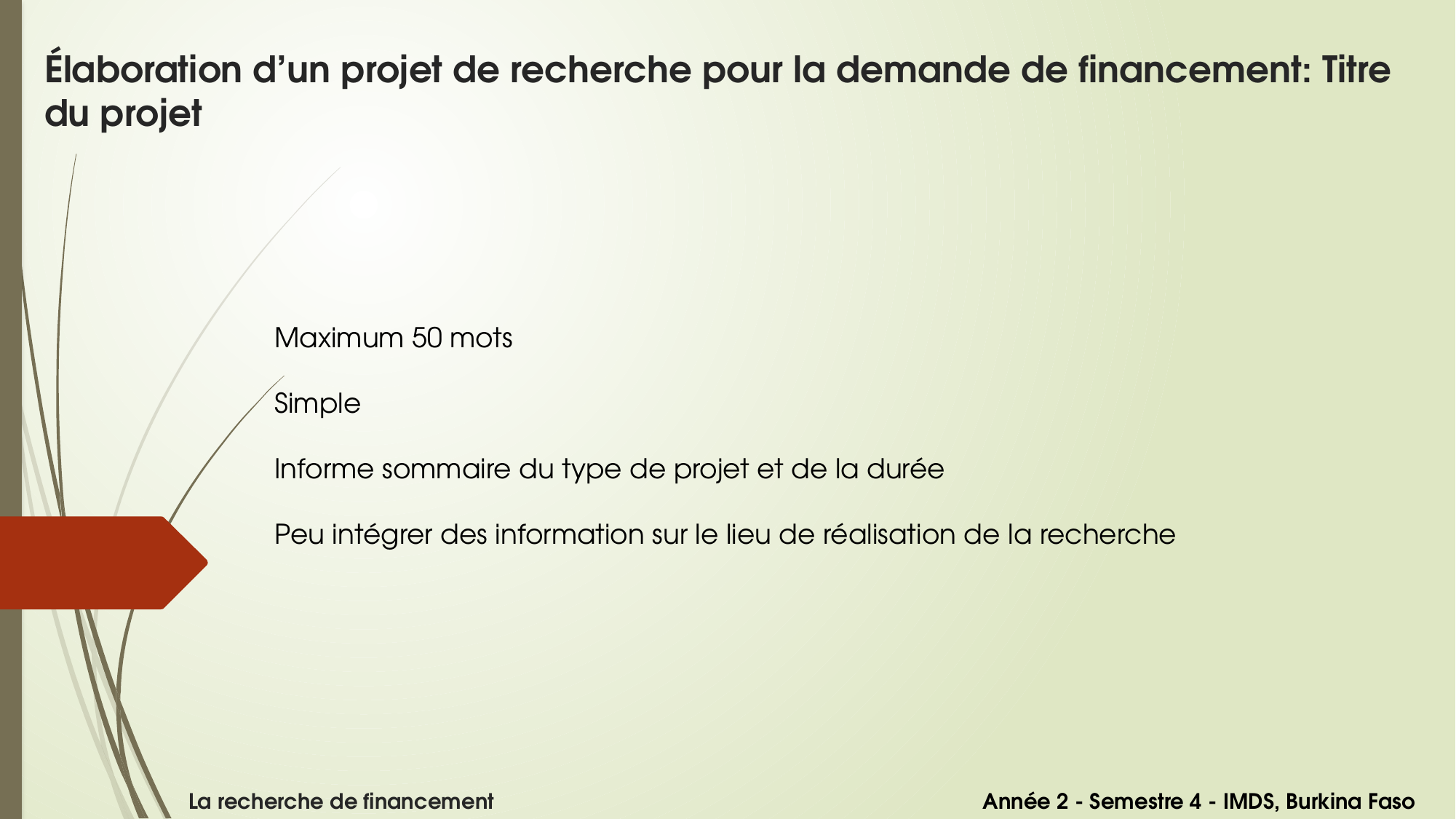

# Élaboration d’un projet de recherche pour la demande de financement: Titre du projet
Maximum 50 mots

Simple

Informe sommaire du type de projet et de la durée

Peu intégrer des information sur le lieu de réalisation de la recherche
La recherche de financement
Année 2 - Semestre 4 - IMDS, Burkina Faso